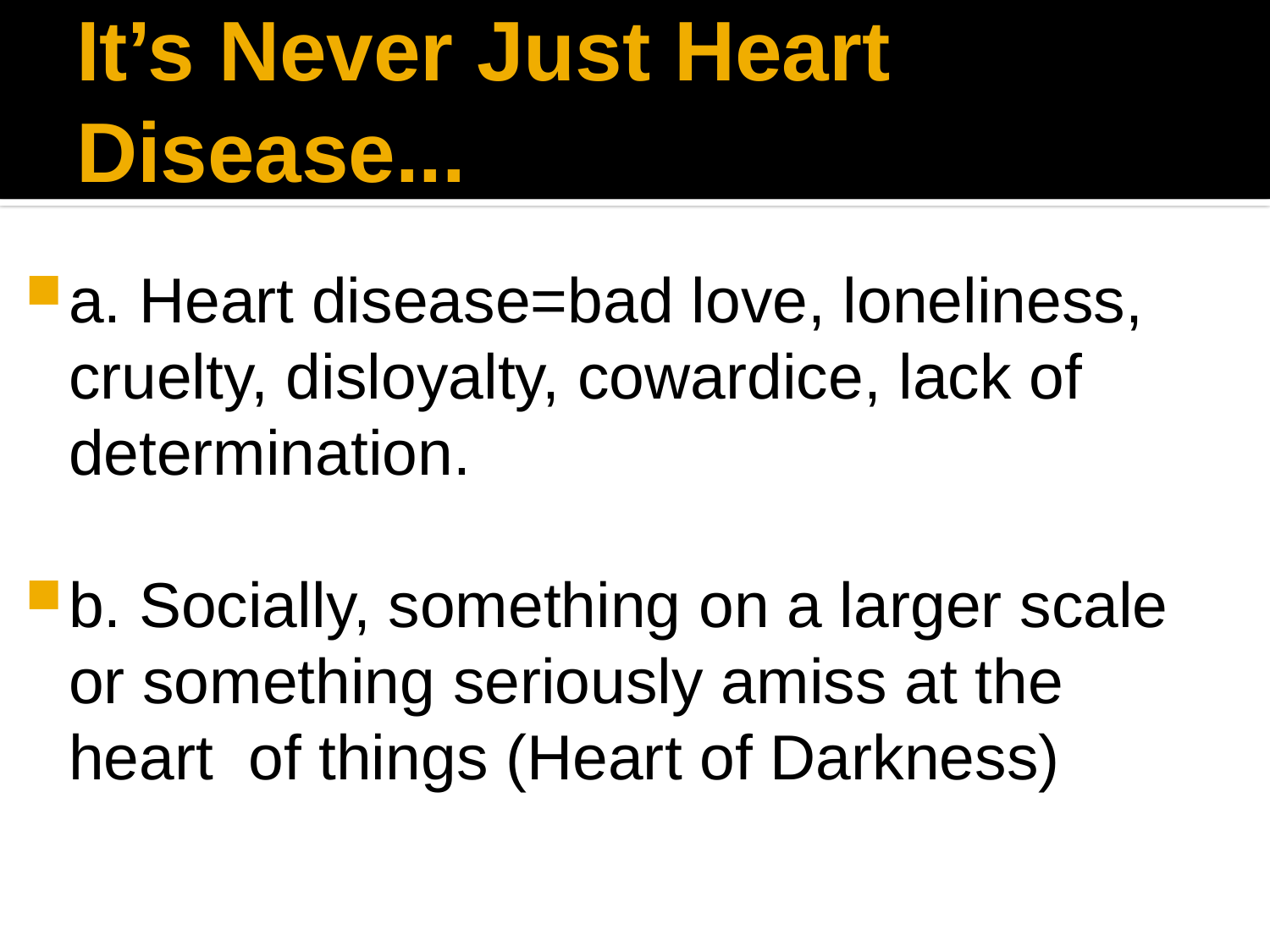

# It’s Never Just Heart Disease...
a. Heart disease=bad love, loneliness, cruelty, disloyalty, cowardice, lack of determination.

b. Socially, something on a larger scale or something seriously amiss at the heart  of things (Heart of Darkness)